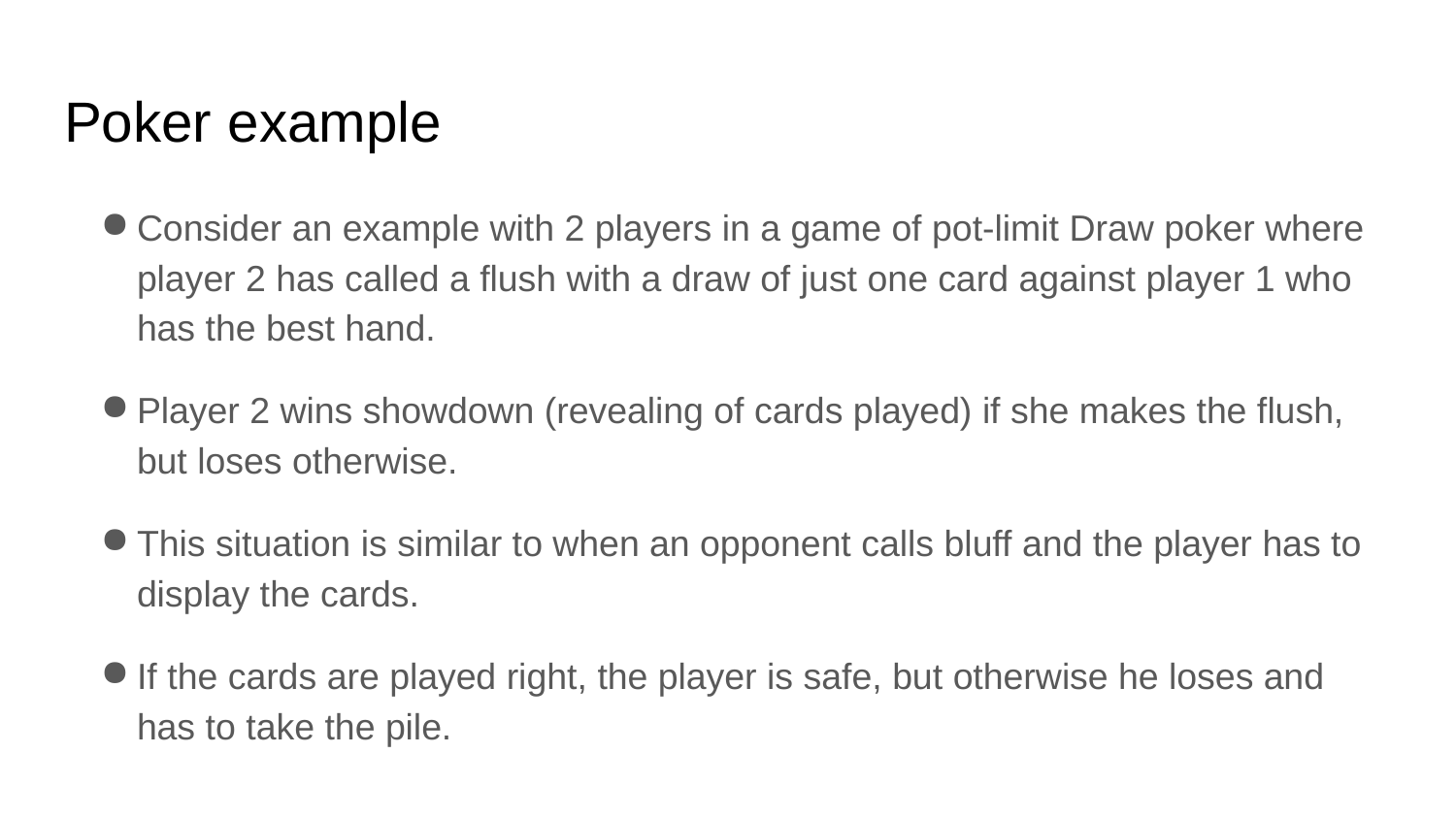

# Poker example
Consider an example with 2 players in a game of pot-limit Draw poker where player 2 has called a flush with a draw of just one card against player 1 who has the best hand.
Player 2 wins showdown (revealing of cards played) if she makes the flush, but loses otherwise.
This situation is similar to when an opponent calls bluff and the player has to display the cards.
If the cards are played right, the player is safe, but otherwise he loses and has to take the pile.